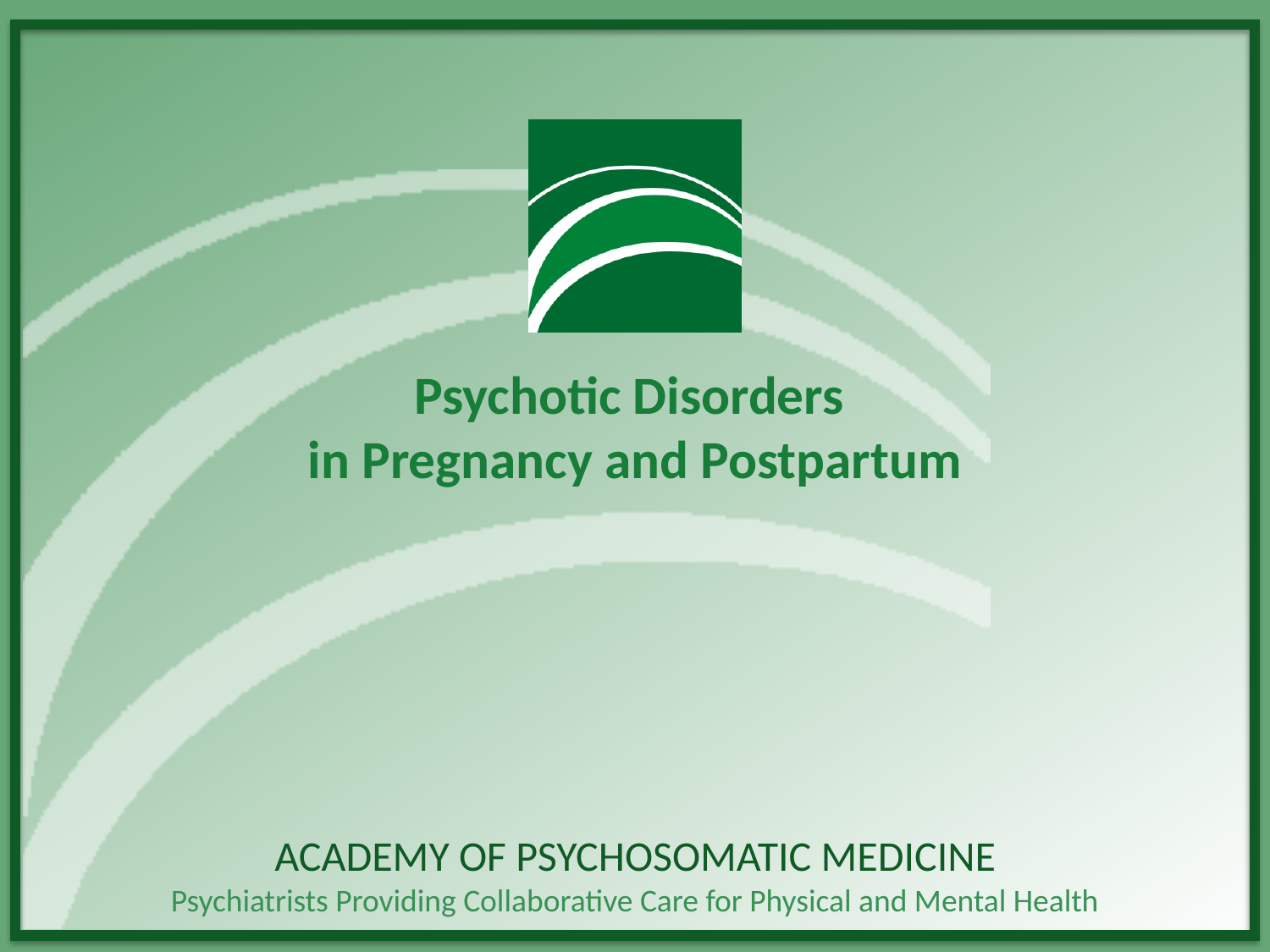

# Psychotic Disorders in Pregnancy and Postpartum